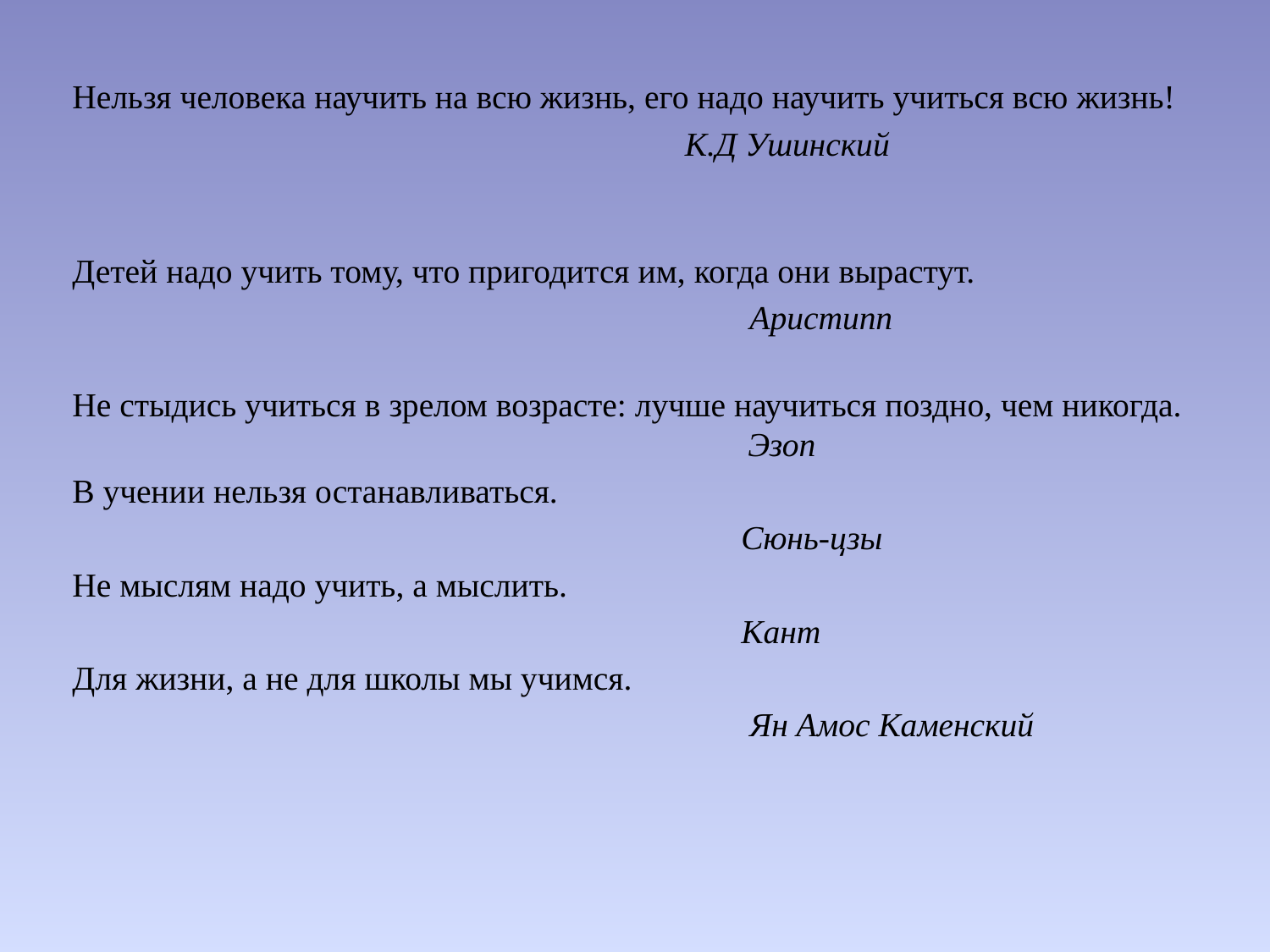

Нельзя человека научить на всю жизнь, его надо научить учиться всю жизнь!
                                                                        К.Д Ушинский
Детей надо учить тому, что пригодится им, когда они вырастут.
                                                                                Аристипп
Не стыдись учиться в зрелом возрасте: лучше научиться поздно, чем никогда.
                                                                           Эзоп
В учении нельзя останавливаться.
                                                                               Сюнь-цзы
Не мыслям надо учить, а мыслить.
                                                                               Кант
Для жизни, а не для школы мы учимся.
                                                                                Ян Амос Каменский